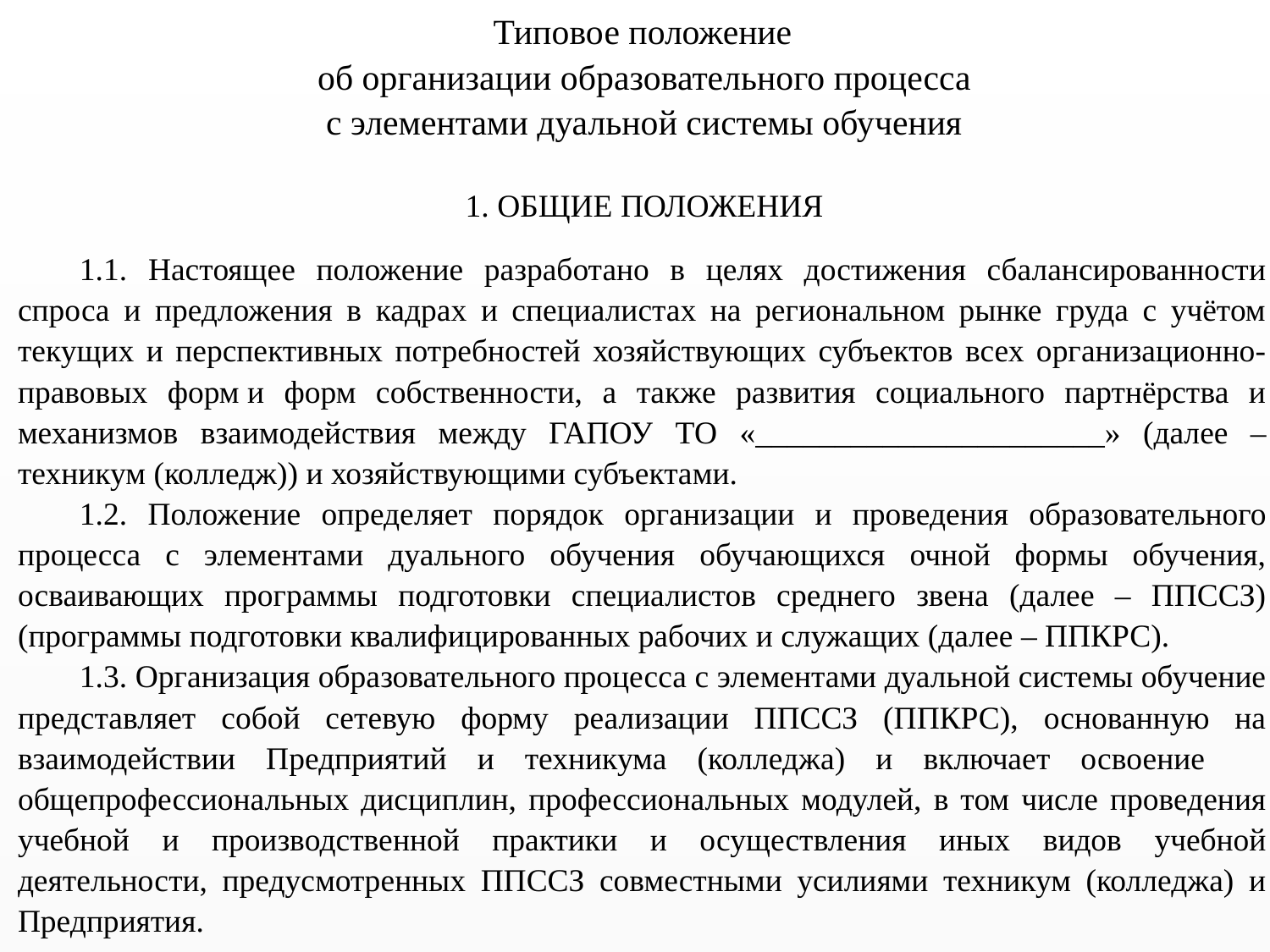

Типовое положение
об организации образовательного процесса
с элементами дуальной системы обучения

1. ОБЩИЕ ПОЛОЖЕНИЯ
1.1. Настоящее положение разработано в целях достижения сбалансированности спроса и предложения в кадрах и специалистах на региональном рынке груда с учётом текущих и перспективных потребностей хозяйствующих субъектов всех организационно-правовых форм и форм собственности, а также развития социального партнёрства и механизмов взаимодействия между ГАПОУ ТО «______________________» (далее – техникум (колледж)) и хозяйствующими субъектами.
1.2. Положение определяет порядок организации и проведения образовательного процесса с элементами дуального обучения обучающихся очной формы обучения, осваивающих программы подготовки специалистов среднего звена (далее – ППССЗ) (программы подготовки квалифицированных рабочих и служащих (далее – ППКРС).
1.3. Организация образовательного процесса с элементами дуальной системы обучение представляет собой сетевую форму реализации ППССЗ (ППКРС), основанную на взаимодействии Предприятий и техникума (колледжа) и включает освоение   общепрофессиональных дисциплин, профессиональных модулей, в том числе проведения учебной и производственной практики и осуществления иных видов учебной деятельности, предусмотренных ППССЗ совместными усилиями техникум (колледжа) и Предприятия.
#